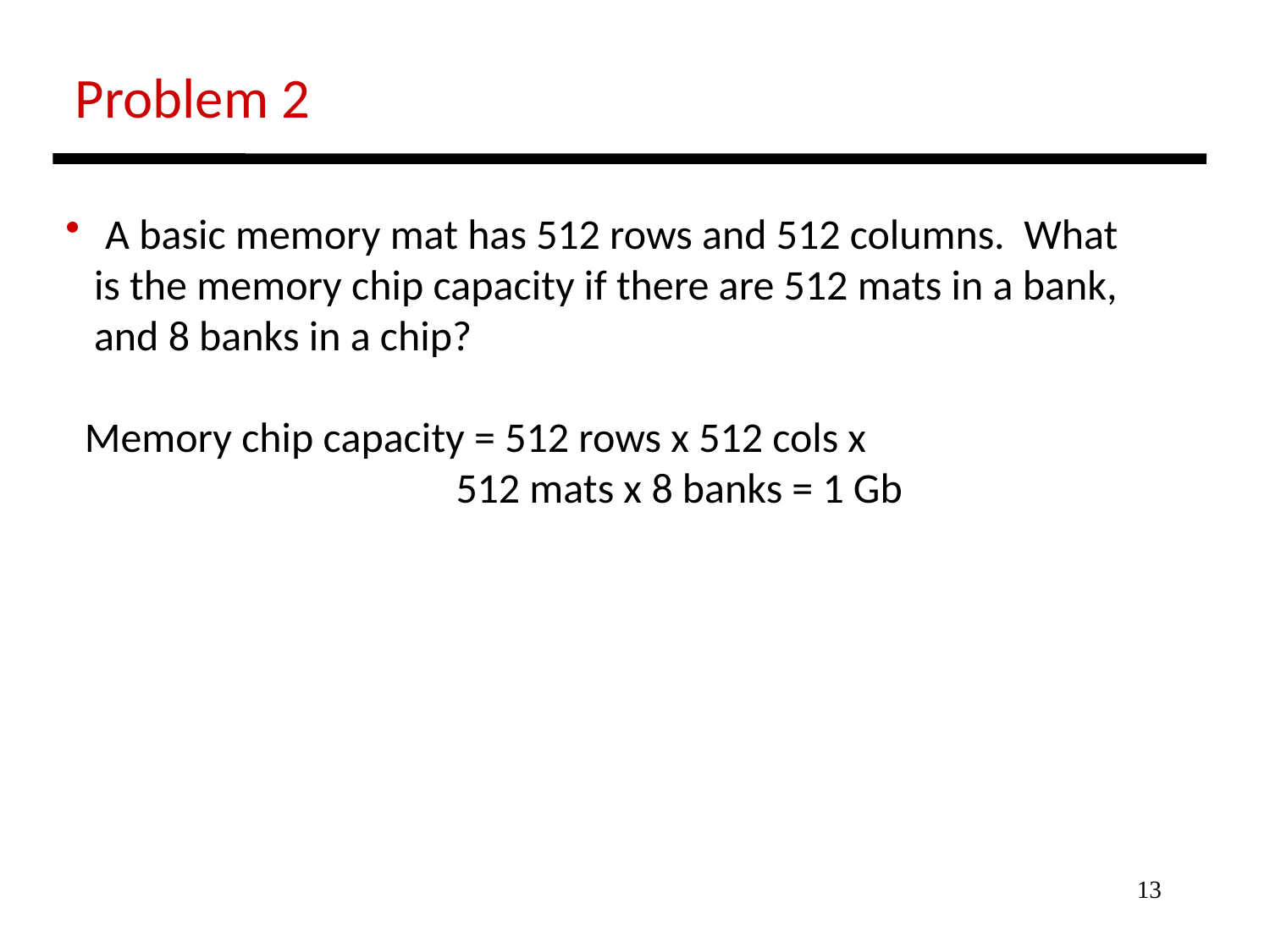

Problem 2

 A basic memory mat has 512 rows and 512 columns.  What
   is the memory chip capacity if there are 512 mats in a bank,
   and 8 banks in a chip?

  Memory chip capacity = 512 rows x 512 cols x
                                         512 mats x 8 banks = 1 Gb
13